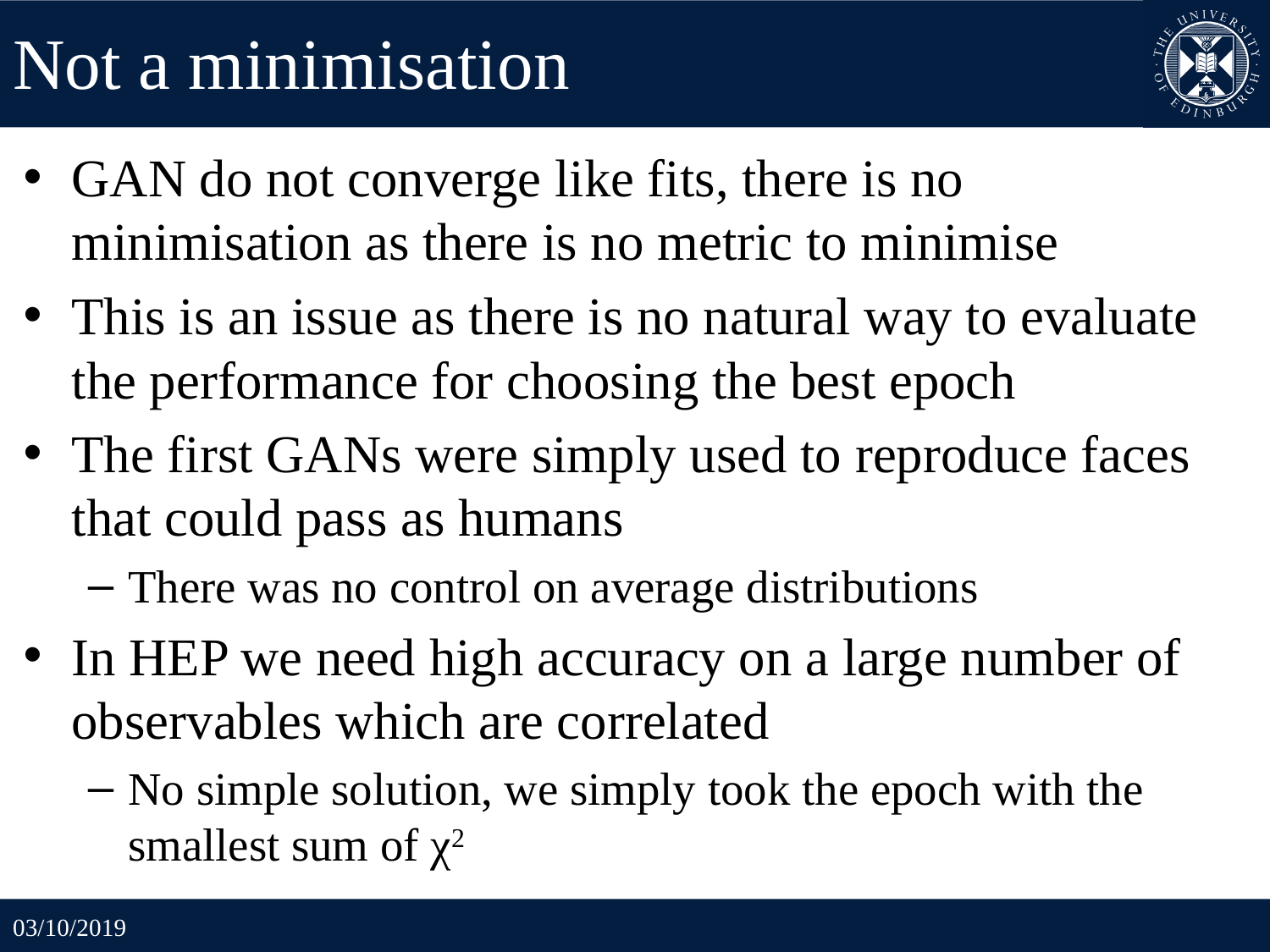

# Not a minimisation
GAN do not converge like fits, there is no minimisation as there is no metric to minimise
This is an issue as there is no natural way to evaluate the performance for choosing the best epoch
The first GANs were simply used to reproduce faces that could pass as humans
There was no control on average distributions
In HEP we need high accuracy on a large number of observables which are correlated
No simple solution, we simply took the epoch with the smallest sum of χ2
03/10/2019